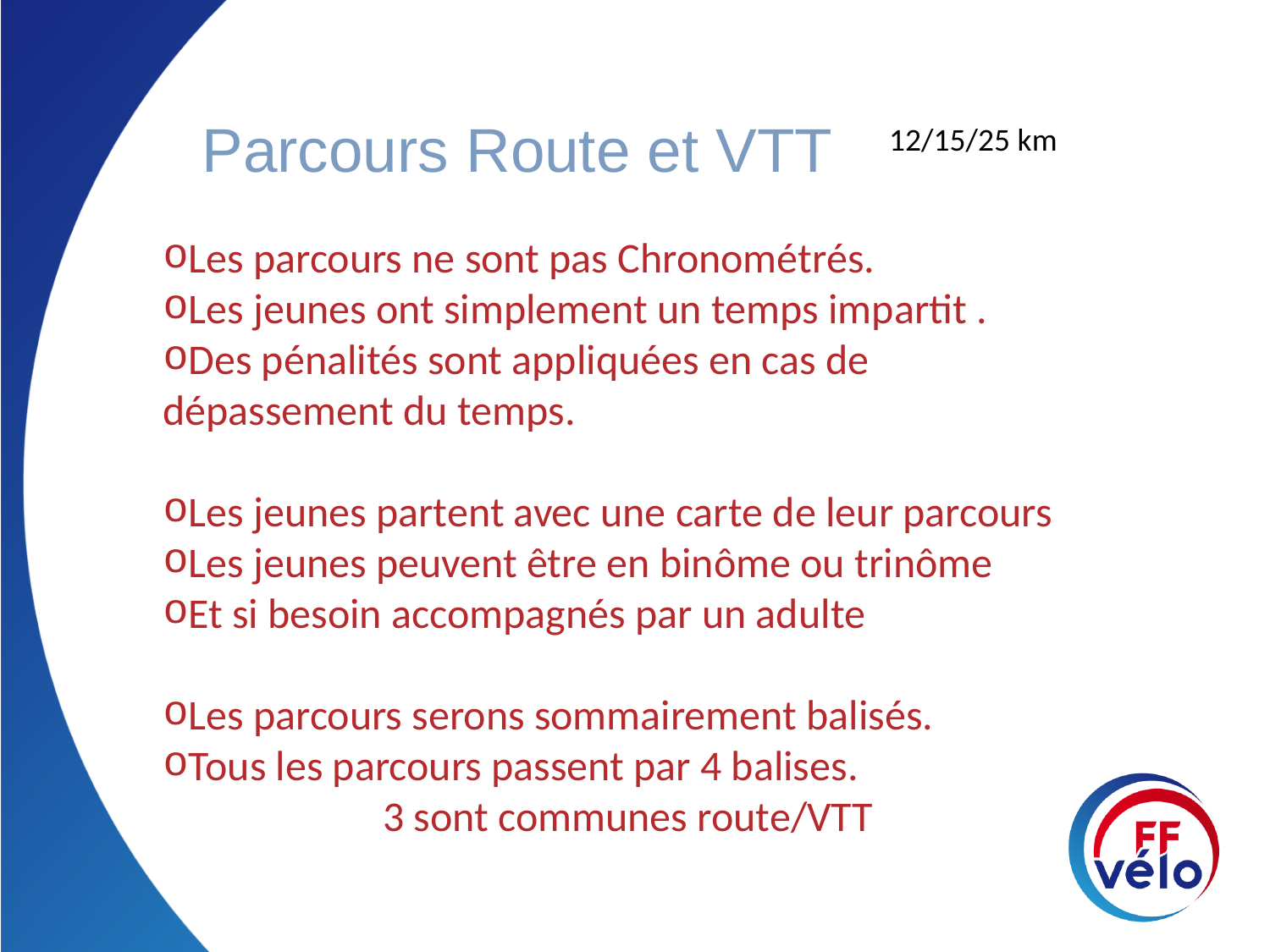

# Parcours Route et VTT
12/15/25 km
Les parcours ne sont pas Chronométrés.
Les jeunes ont simplement un temps impartit .
Des pénalités sont appliquées en cas de dépassement du temps.

Les jeunes partent avec une carte de leur parcours
Les jeunes peuvent être en binôme ou trinôme
Et si besoin accompagnés par un adulte

Les parcours serons sommairement balisés.
Tous les parcours passent par 4 balises.
3 sont communes route/VTT